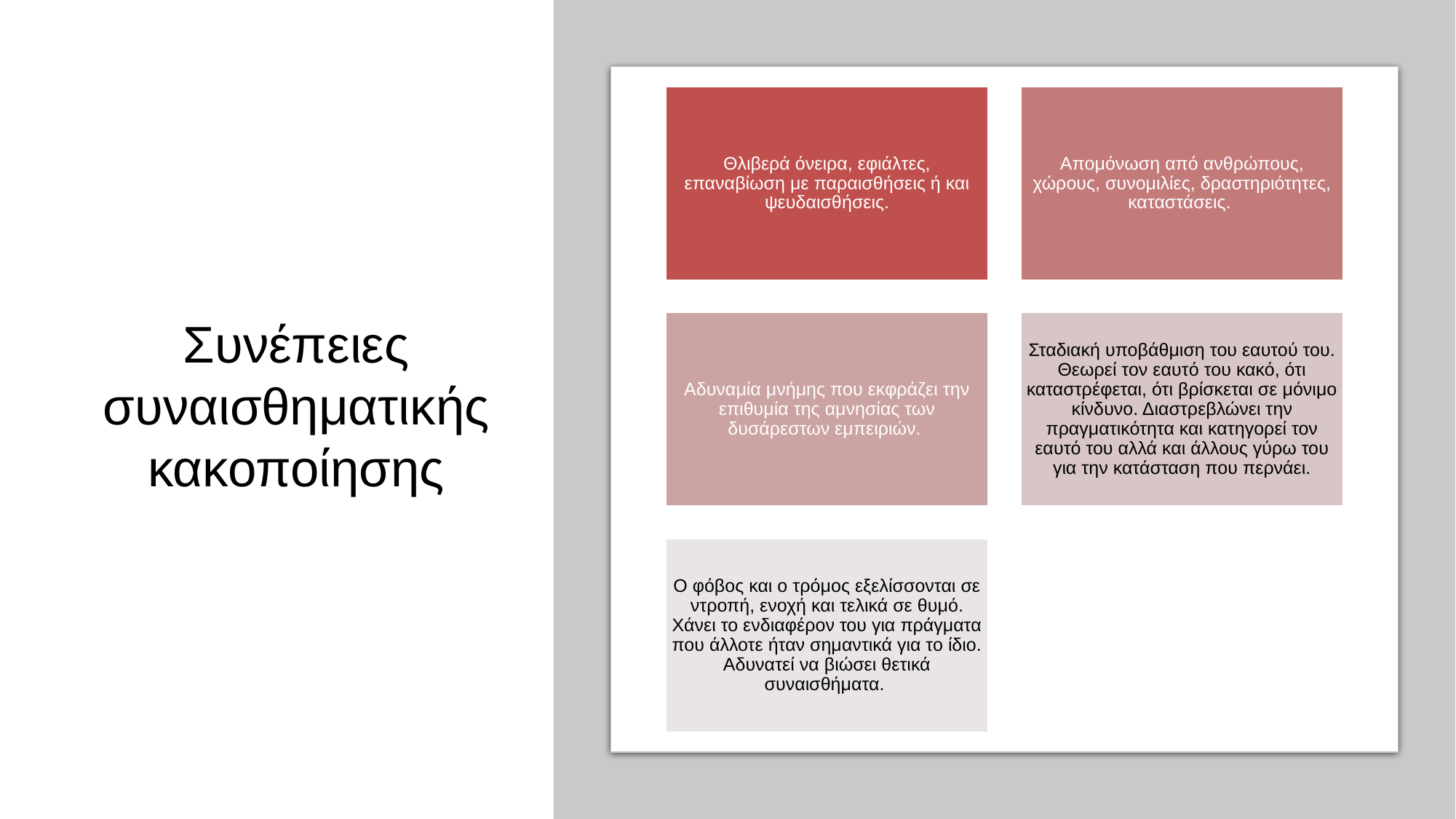

# Συνέπειες συναισθηματικής κακοποίησης
Θλιβερά όνειρα, εφιάλτες, επαναβίωση με παραισθήσεις ή και ψευδαισθήσεις.
Απομόνωση από ανθρώπους, χώρους, συνομιλίες, δραστηριότητες, καταστάσεις.
Αδυναμία μνήμης που εκφράζει την επιθυμία της αμνησίας των δυσάρεστων εμπειριών.
Σταδιακή υποβάθμιση του εαυτού του. Θεωρεί τον εαυτό του κακό, ότι καταστρέφεται, ότι βρίσκεται σε μόνιμο κίνδυνο. Διαστρεβλώνει την πραγματικότητα και κατηγορεί τον εαυτό του αλλά και άλλους γύρω του για την κατάσταση που περνάει.
Ο φόβος και ο τρόμος εξελίσσονται σε ντροπή, ενοχή και τελικά σε θυμό. Χάνει το ενδιαφέρον του για πράγματα που άλλοτε ήταν σημαντικά για το ίδιο. Αδυνατεί να βιώσει θετικά συναισθήματα.
Ευερέθιστη συμπεριφορά, εκρήξεις θυμού με πρόκληση αλλά και χωρίς, λεκτικές και φυσικές επιθέσεις σε άλλα παιδιά ή ενήλικες, ανυπόφορη και αυτοκαταστροφική συμπεριφορά, διαταραχές του ύπνου, προβλήματα συγκέντρωσης είναι πιθανόν να εμφανιστούν.